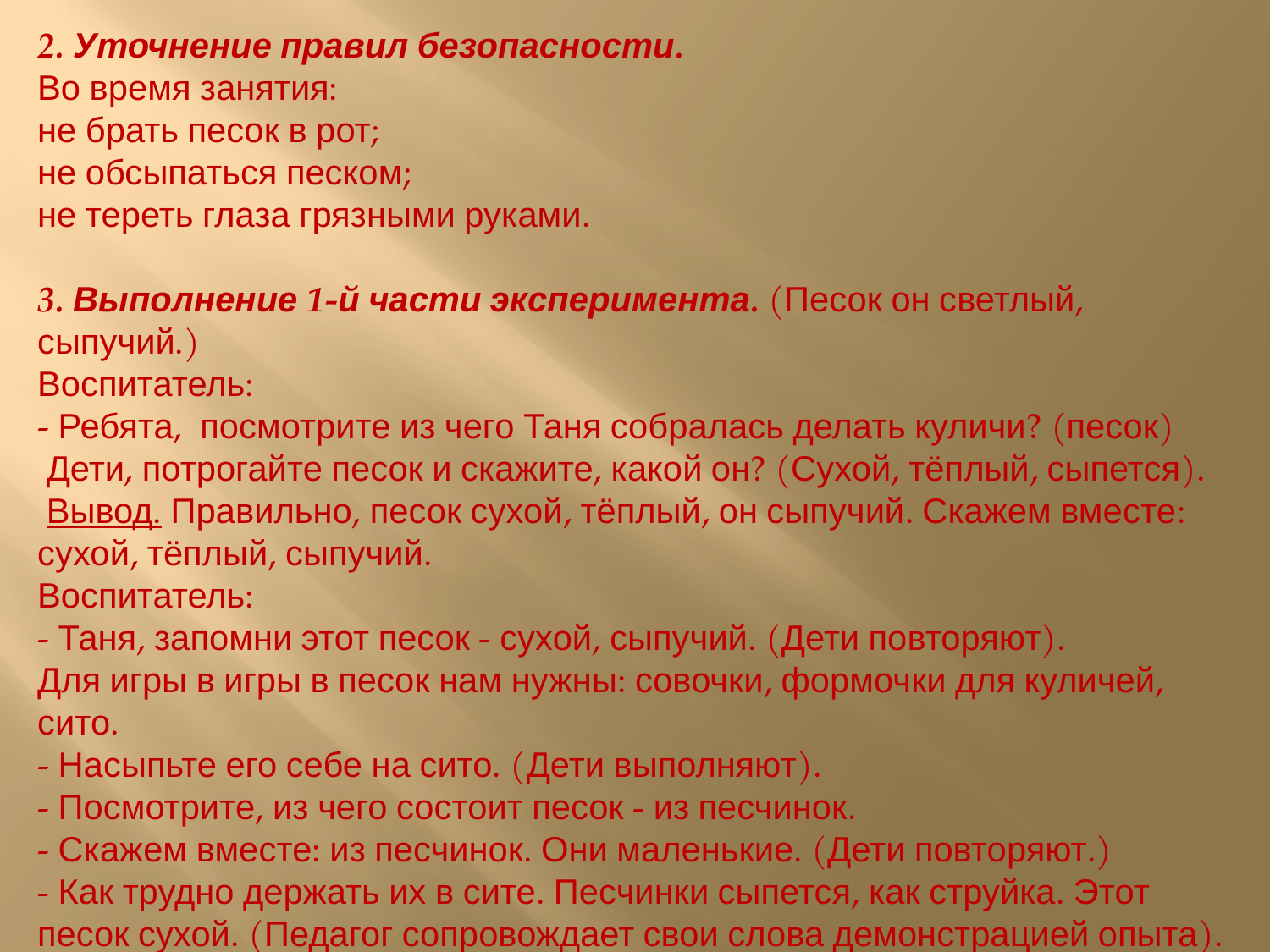

2. Уточнение правил безопасности.
Во время занятия:
не брать песок в рот;
не обсыпаться песком;
не тереть глаза грязными руками.

3. Выполнение 1-й части эксперимента. (Песок он светлый, сыпучий.)
Воспитатель:
- Ребята,  посмотрите из чего Таня собралась делать куличи? (песок)
 Дети, потрогайте песок и скажите, какой он? (Сухой, тёплый, сыпется).
 Вывод. Правильно, песок сухой, тёплый, он сыпучий. Скажем вместе: сухой, тёплый, сыпучий.
Воспитатель:
- Таня, запомни этот песок - сухой, сыпучий. (Дети повторяют).
Для игры в игры в песок нам нужны: совочки, формочки для куличей, сито.
- Насыпьте его себе на сито. (Дети выполняют).
- Посмотрите, из чего состоит песок - из песчинок.
- Скажем вместе: из песчинок. Они маленькие. (Дети повторяют.)
- Как трудно держать их в сите. Песчинки сыпется, как струйка. Этот песок сухой. (Педагог сопровождает свои слова демонстрацией опыта).